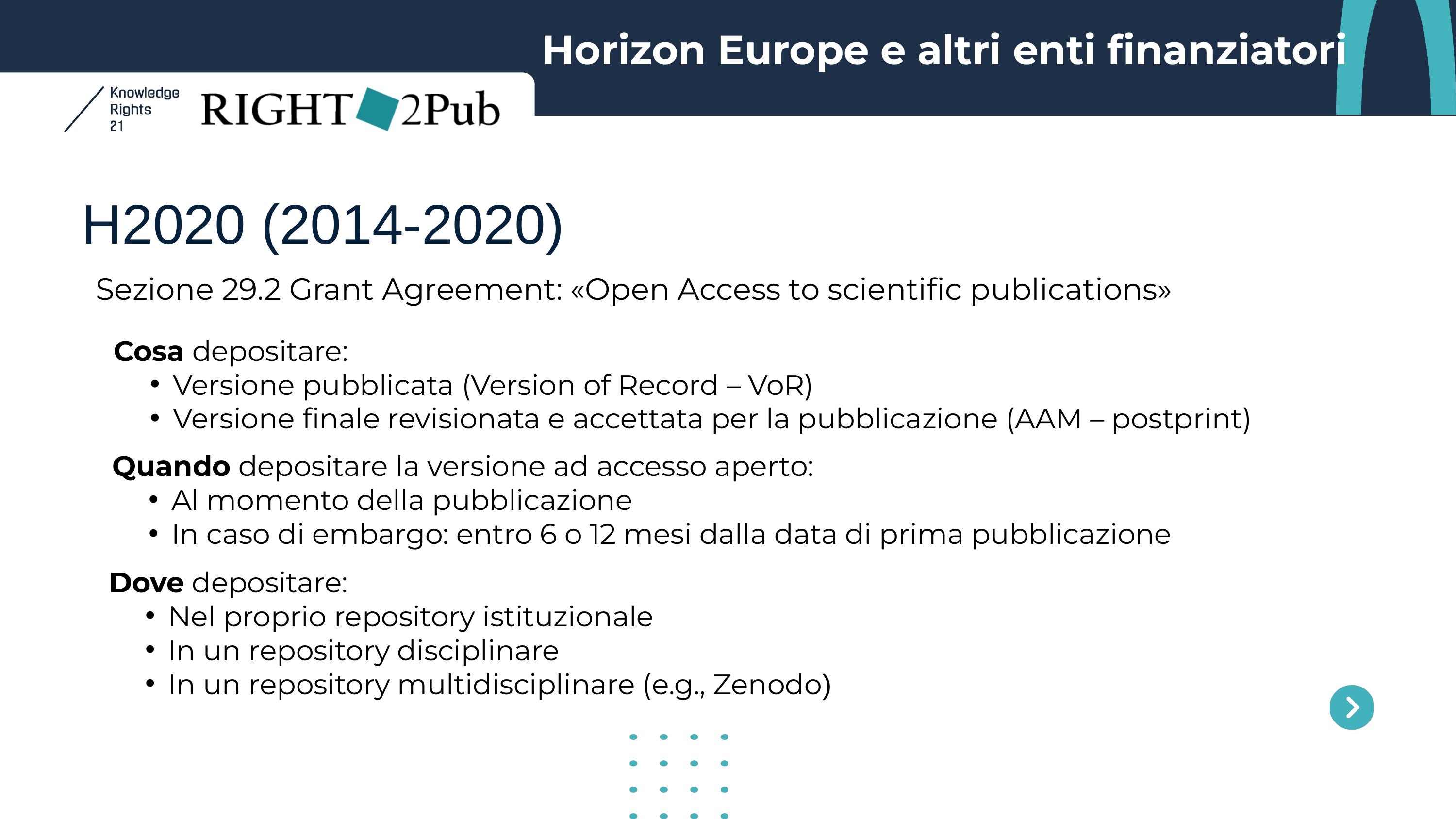

Horizon Europe e altri enti finanziatori​

H2020 (2014-2020)
Sezione 29.2 Grant Agreement: «Open Access to scientific publications»
Cosa depositare:
Versione pubblicata (Version of Record – VoR)
Versione finale revisionata e accettata per la pubblicazione (AAM – postprint)
Quando depositare la versione ad accesso aperto:
Al momento della pubblicazione
In caso di embargo: entro 6 o 12 mesi dalla data di prima pubblicazione
Dove depositare:
Nel proprio repository istituzionale
In un repository disciplinare
In un repository multidisciplinare (e.g., Zenodo)